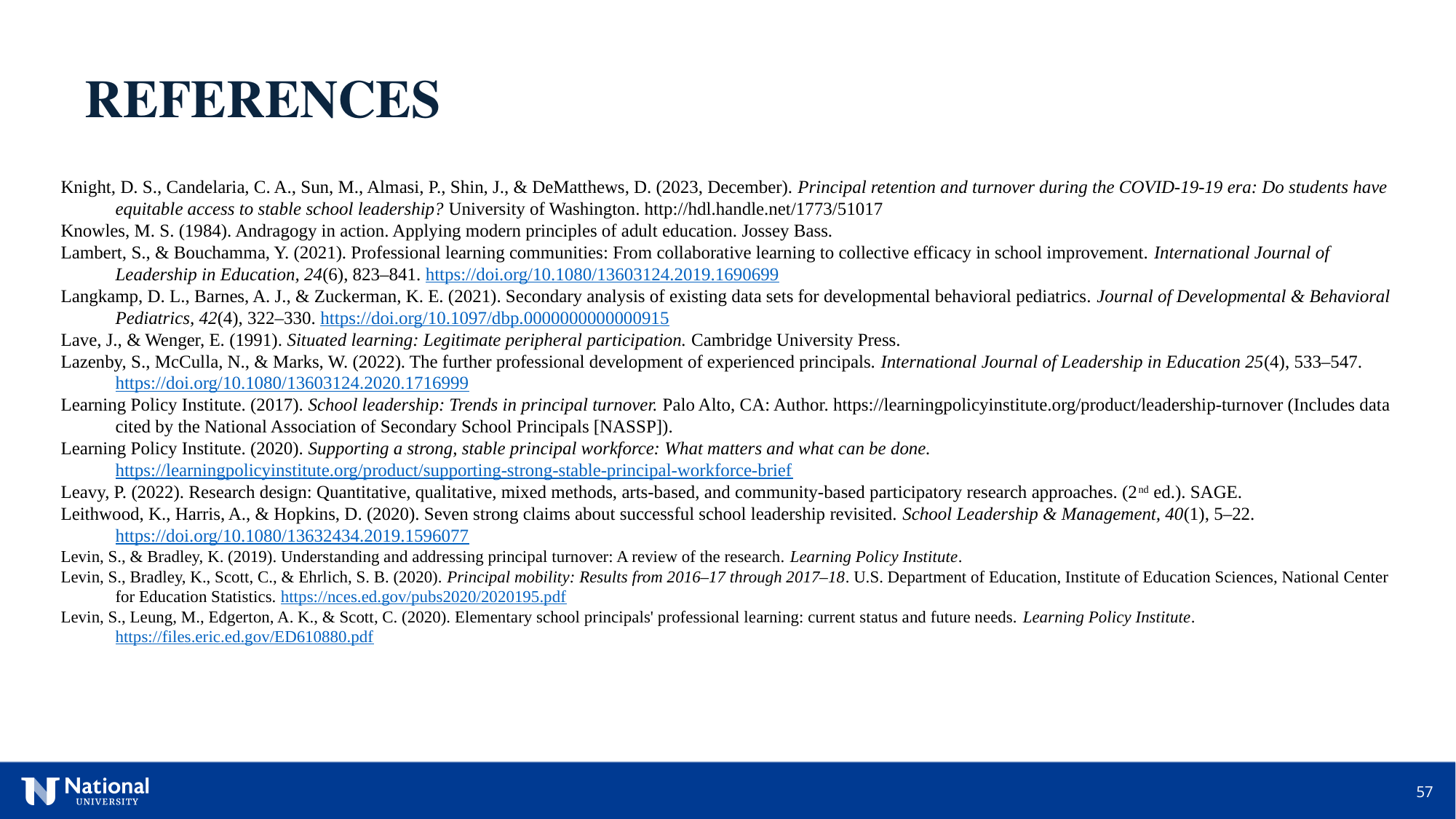

REFERENCES
Knight, D. S., Candelaria, C. A., Sun, M., Almasi, P., Shin, J., & DeMatthews, D. (2023, December). Principal retention and turnover during the COVID-19-19 era: Do students have equitable access to stable school leadership? University of Washington. http://hdl.handle.net/1773/51017
Knowles, M. S. (1984). Andragogy in action. Applying modern principles of adult education. Jossey Bass.
Lambert, S., & Bouchamma, Y. (2021). Professional learning communities: From collaborative learning to collective efficacy in school improvement. International Journal of Leadership in Education, 24(6), 823–841. https://doi.org/10.1080/13603124.2019.1690699
Langkamp, D. L., Barnes, A. J., & Zuckerman, K. E. (2021). Secondary analysis of existing data sets for developmental behavioral pediatrics. Journal of Developmental & Behavioral Pediatrics, 42(4), 322–330. https://doi.org/10.1097/dbp.0000000000000915
Lave, J., & Wenger, E. (1991). Situated learning: Legitimate peripheral participation. Cambridge University Press.
Lazenby, S., McCulla, N., & Marks, W. (2022). The further professional development of experienced principals. International Journal of Leadership in Education 25(4), 533–547. https://doi.org/10.1080/13603124.2020.1716999
Learning Policy Institute. (2017). School leadership: Trends in principal turnover. Palo Alto, CA: Author. https://learningpolicyinstitute.org/product/leadership-turnover (Includes data cited by the National Association of Secondary School Principals [NASSP]).
Learning Policy Institute. (2020). Supporting a strong, stable principal workforce: What matters and what can be done. https://learningpolicyinstitute.org/product/supporting-strong-stable-principal-workforce-brief
Leavy, P. (2022). Research design: Quantitative, qualitative, mixed methods, arts-based, and community-based participatory research approaches. (2nd ed.). SAGE.
Leithwood, K., Harris, A., & Hopkins, D. (2020). Seven strong claims about successful school leadership revisited. School Leadership & Management, 40(1), 5–22. https://doi.org/10.1080/13632434.2019.1596077
Levin, S., & Bradley, K. (2019). Understanding and addressing principal turnover: A review of the research. Learning Policy Institute.
Levin, S., Bradley, K., Scott, C., & Ehrlich, S. B. (2020). Principal mobility: Results from 2016–17 through 2017–18. U.S. Department of Education, Institute of Education Sciences, National Center for Education Statistics. https://nces.ed.gov/pubs2020/2020195.pdf
Levin, S., Leung, M., Edgerton, A. K., & Scott, C. (2020). Elementary school principals' professional learning: current status and future needs. Learning Policy Institute. https://files.eric.ed.gov/ED610880.pdf